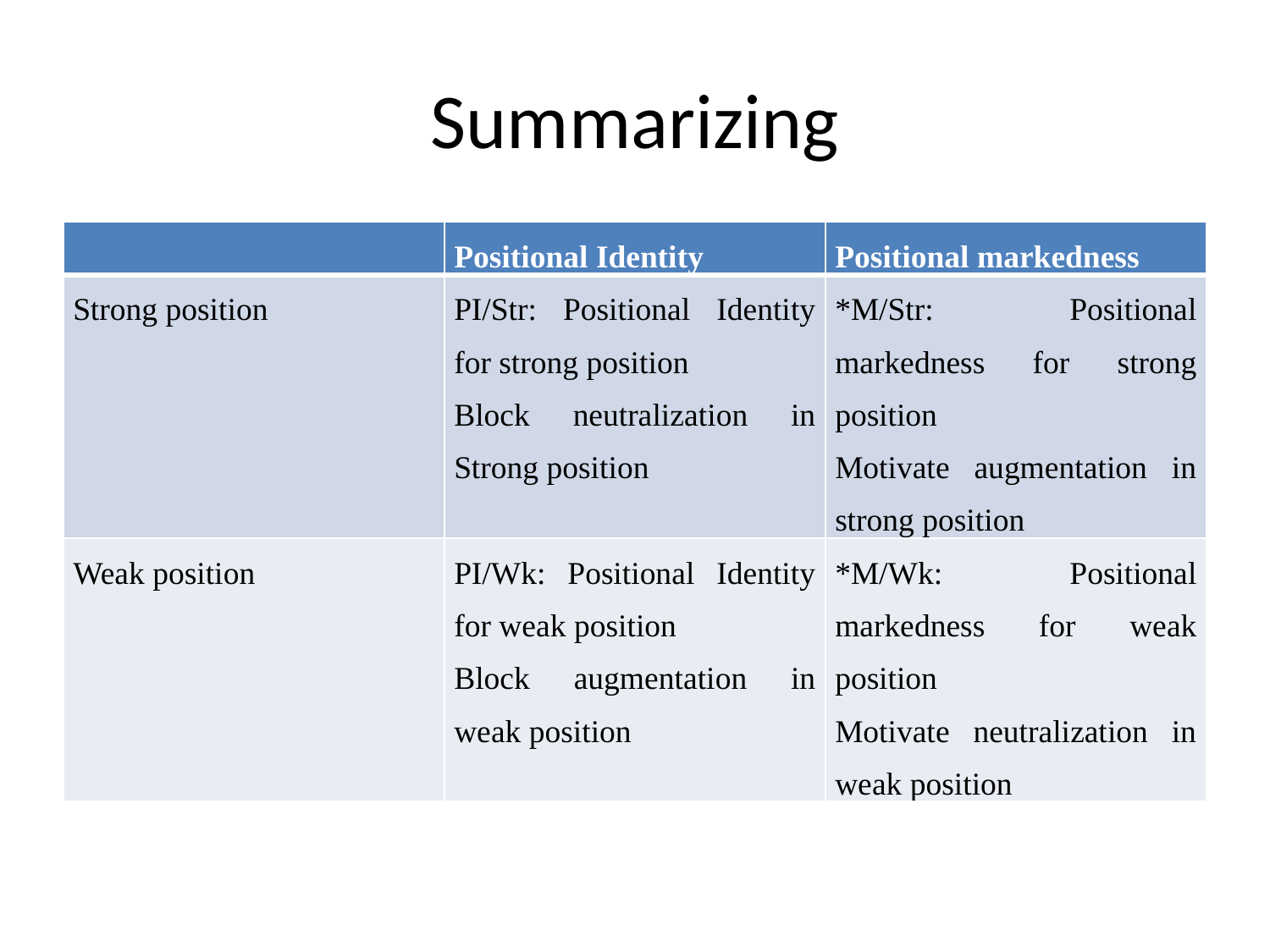

# Summarizing
|  | Positional Identity | Positional markedness |
| --- | --- | --- |
| Strong position | PI/Str: Positional Identity for strong position Block neutralization in Strong position | \*M/Str: Positional markedness for strong position Motivate augmentation in strong position |
| Weak position | PI/Wk: Positional Identity for weak position Block augmentation in weak position | \*M/Wk: Positional markedness for weak position Motivate neutralization in weak position |